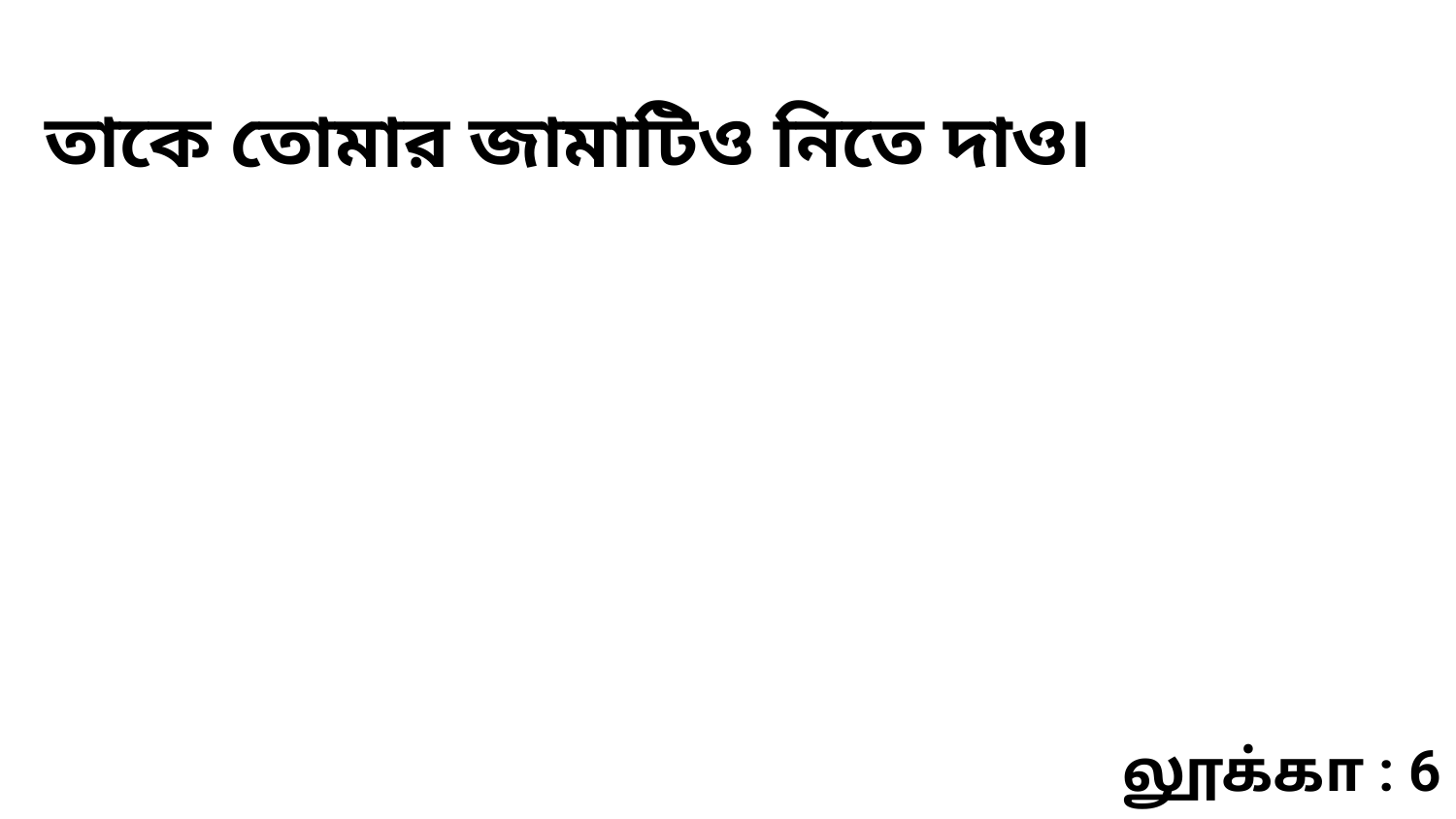

তাকে তোমার জামাটিও নিতে দাও৷
லூக்கா : 6